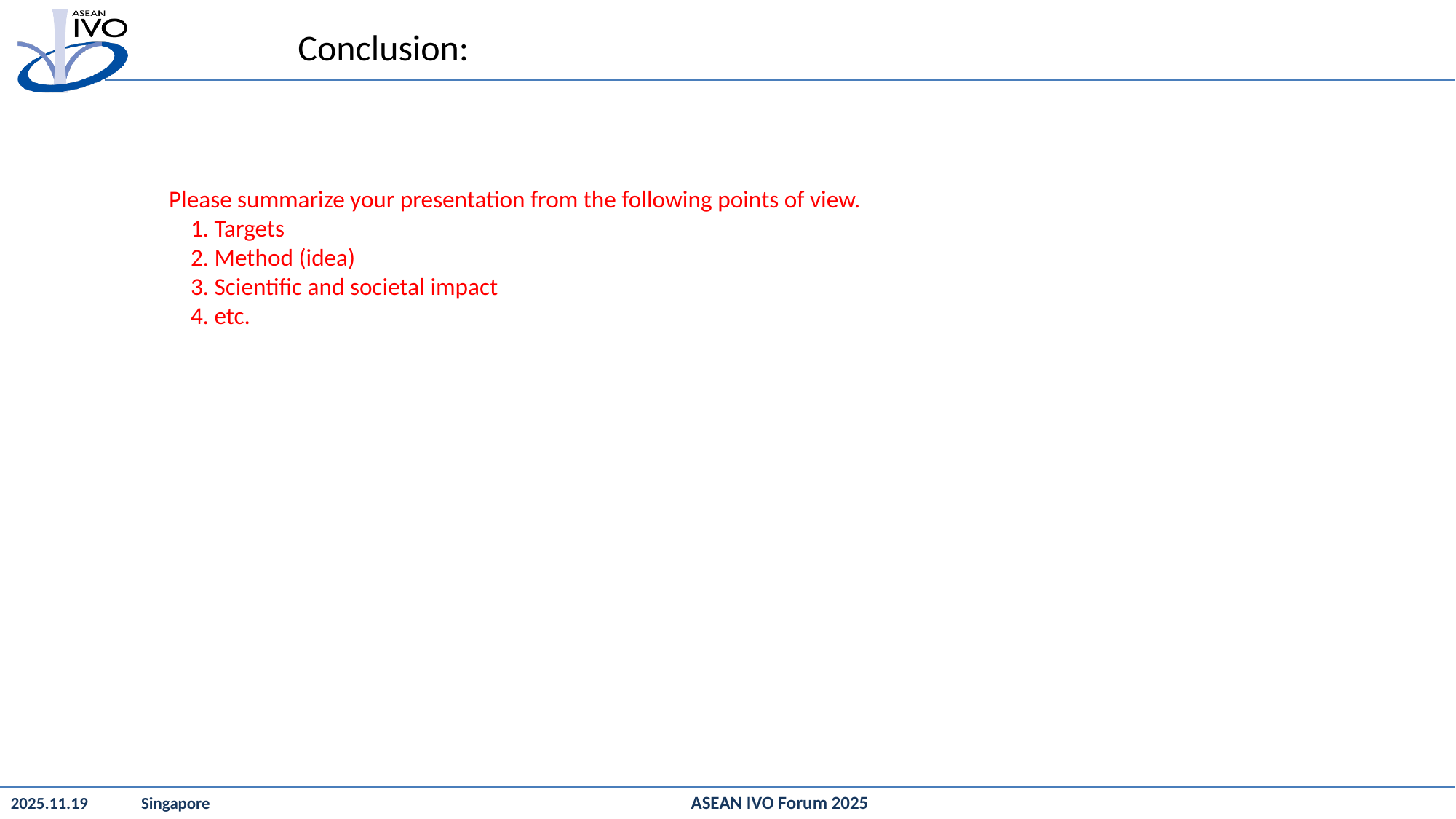

Conclusion:
Please summarize your presentation from the following points of view.
    1. Targets
    2. Method (idea)
    3. Scientific and societal impact
    4. etc.